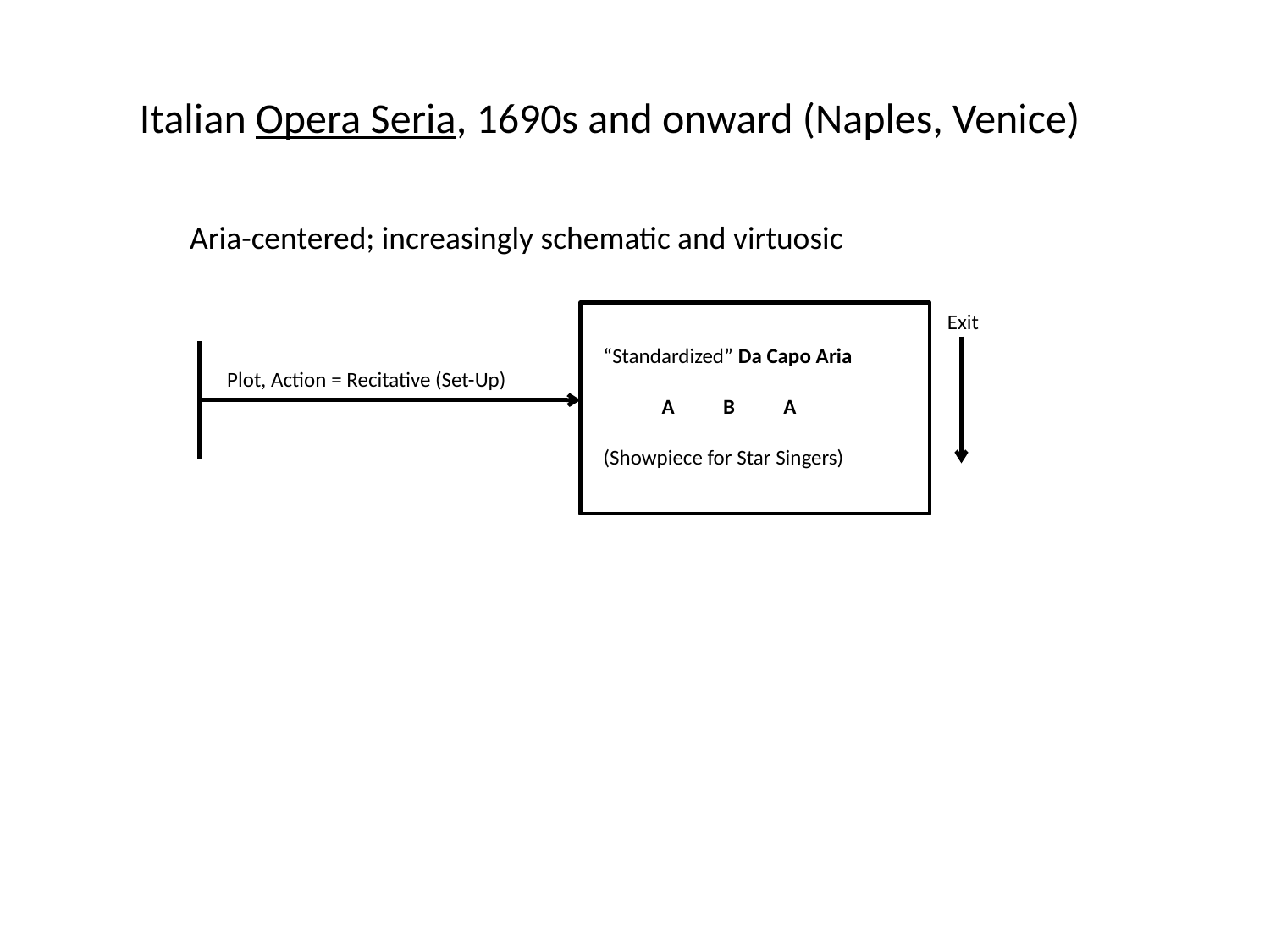

Italian Opera Seria, 1690s and onward (Naples, Venice)

       Aria-centered; increasingly schematic and virtuosic

Exit
“Standardized” Da Capo Aria

            A          B          A

(Showpiece for Star Singers)
Plot, Action = Recitative (Set-Up)